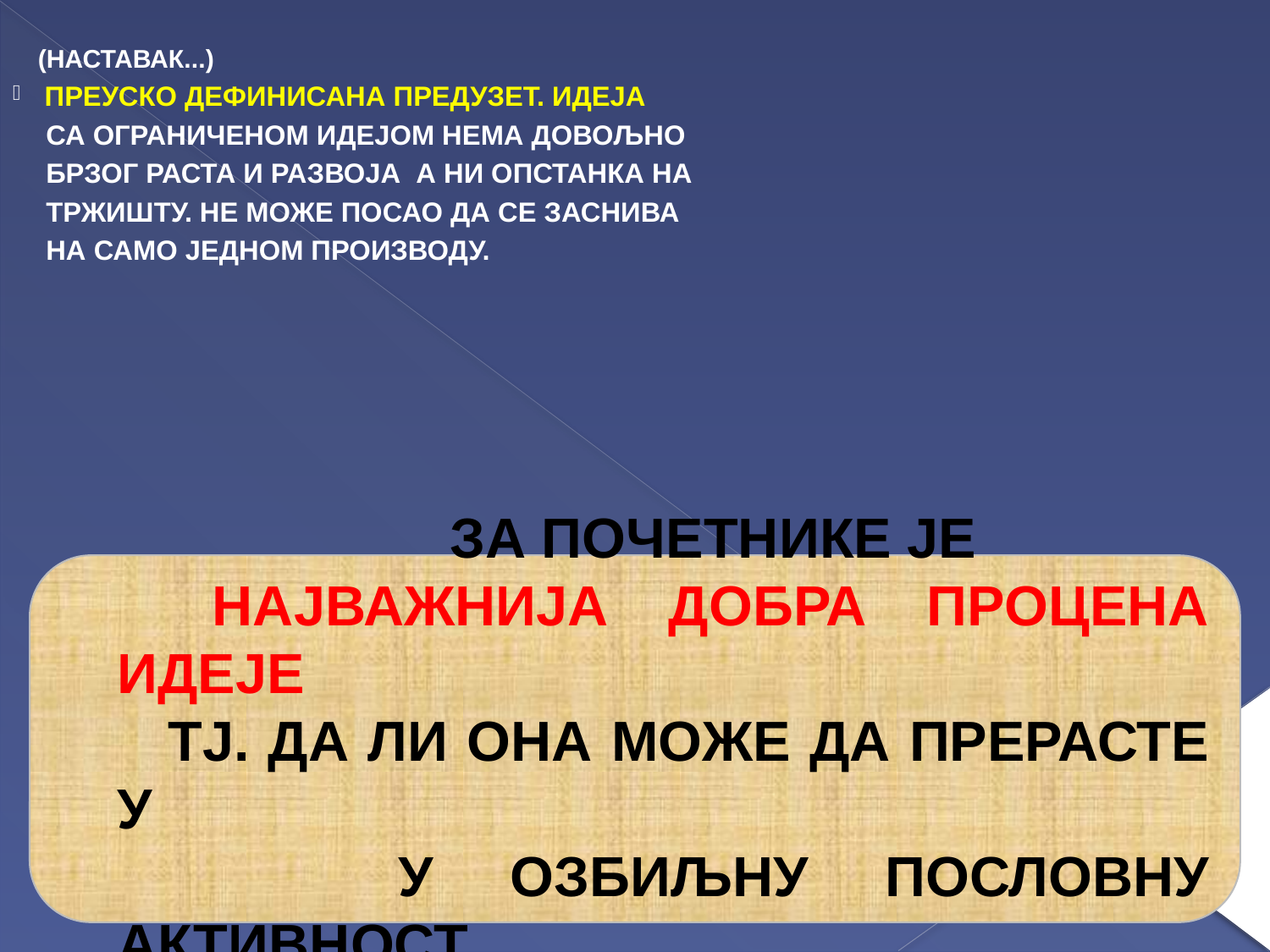

(НАСТАВАК...)
ПРЕУСКО ДЕФИНИСАНА ПРЕДУЗЕТ. ИДЕЈА
  СА ОГРАНИЧЕНОМ ИДЕЈОМ НЕМА ДОВОЉНО
  БРЗОГ РАСТА И РАЗВОЈА  А НИ ОПСТАНКА НА
  ТРЖИШТУ. НЕ МОЖЕ ПОСАО ДА СЕ ЗАСНИВА
  НА САМО ЈЕДНОМ ПРОИЗВОДУ.

                          ЗА ПОЧЕТНИКЕ ЈЕ
  НАЈВАЖНИЈА ДОБРА ПРОЦЕНА ИДЕЈЕ
    ТЈ. ДА ЛИ ОНА МОЖЕ ДА ПРЕРАСТЕ У
    У ОЗБИЉНУ ПОСЛОВНУ АКТИВНОСТ
85